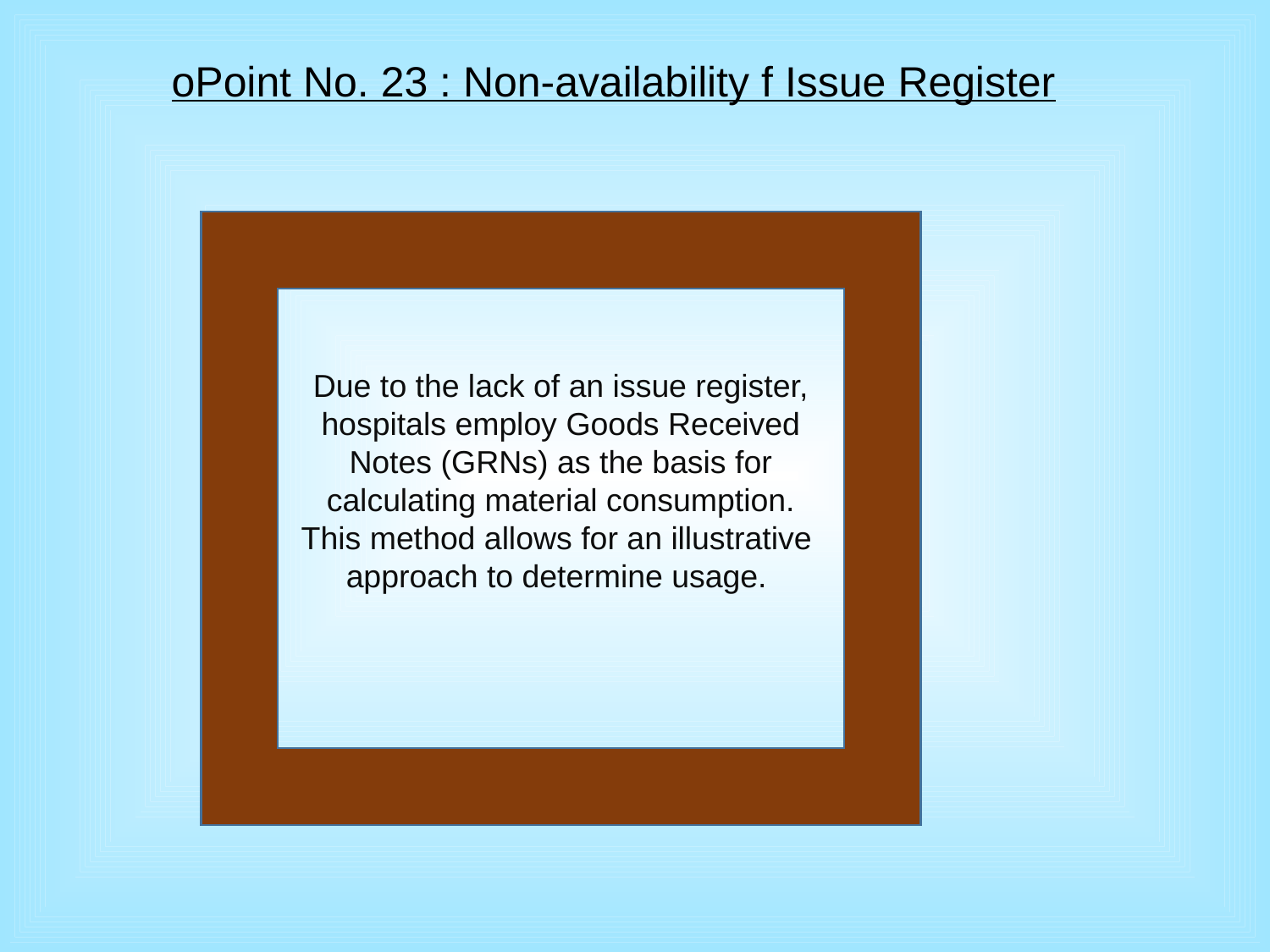

oPoint No. 23 : Non-availability f Issue Register

Due to the lack of an issue register, hospitals employ Goods Received
 Notes (GRNs) as the basis for
calculating material consumption. This method allows for an illustrative
approach to determine usage.